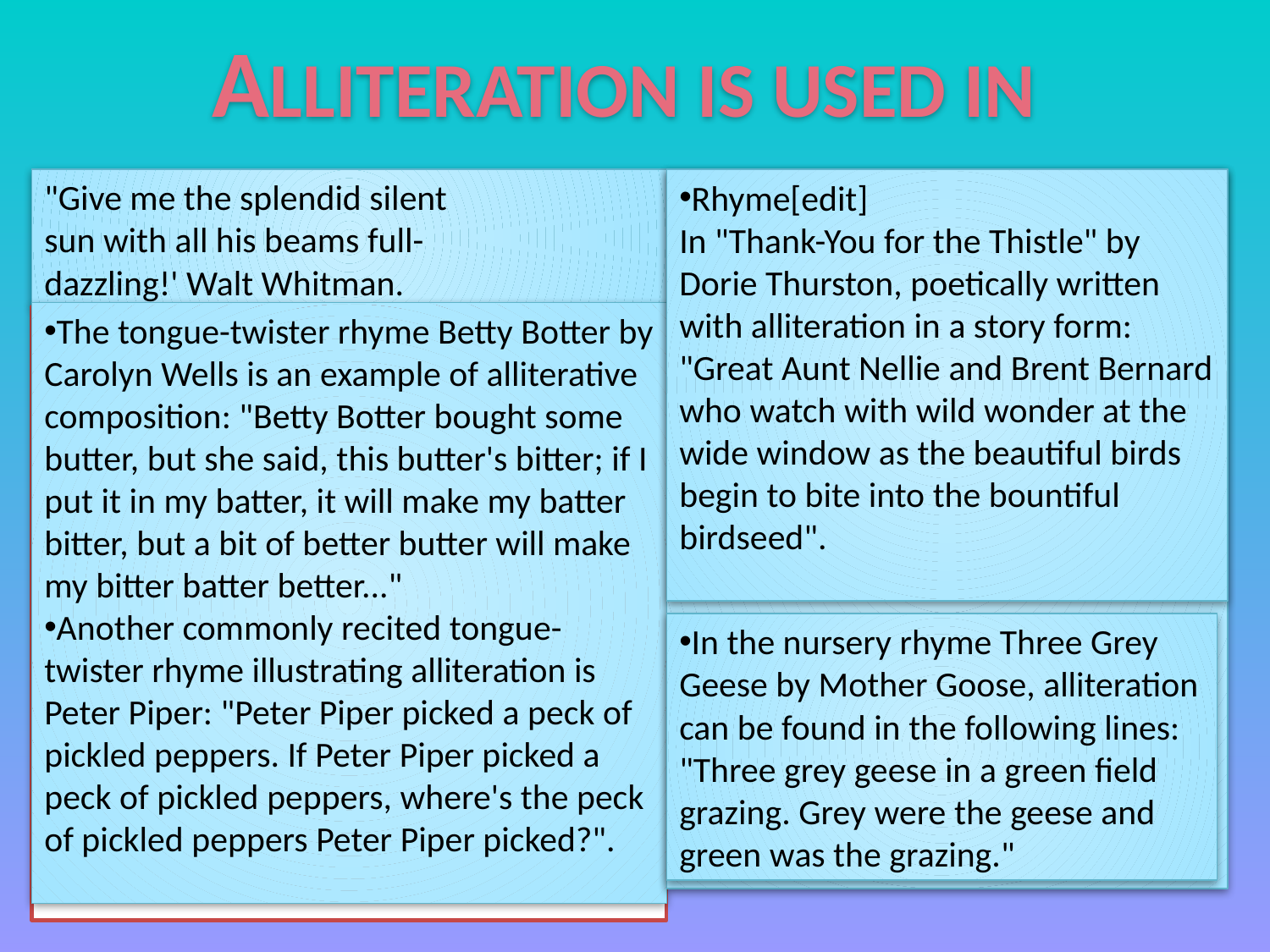

# ALLITERATION IS USED IN

"Give me the splendid silent sun with all his beams full-dazzling!' Walt Whitman.

Rhyme[edit]
In "Thank-You for the Thistle" by      Dorie Thurston, poetically written with alliteration in a story form: "Great Aunt Nellie and Brent Bernard who watch with wild wonder at the wide window as the beautiful birds begin to bite into the bountiful birdseed".

The tongue-twister rhyme Betty Botter by Carolyn Wells is an example of alliterative composition: "Betty Botter bought some butter, but she said, this butter's bitter; if I put it in my batter, it will make my batter bitter, but a bit of better butter will make my bitter batter better..."
Another commonly recited tongue-twister rhyme illustrating alliteration is Peter Piper: "Peter Piper picked a peck of pickled peppers. If Peter Piper picked a peck of pickled peppers, where's the peck of pickled peppers Peter Piper picked?".

In the nursery rhyme Three Grey Geese by Mother Goose, alliteration can be found in the following lines: "Three grey geese in a green field grazing. Grey were the geese and green was the grazing."